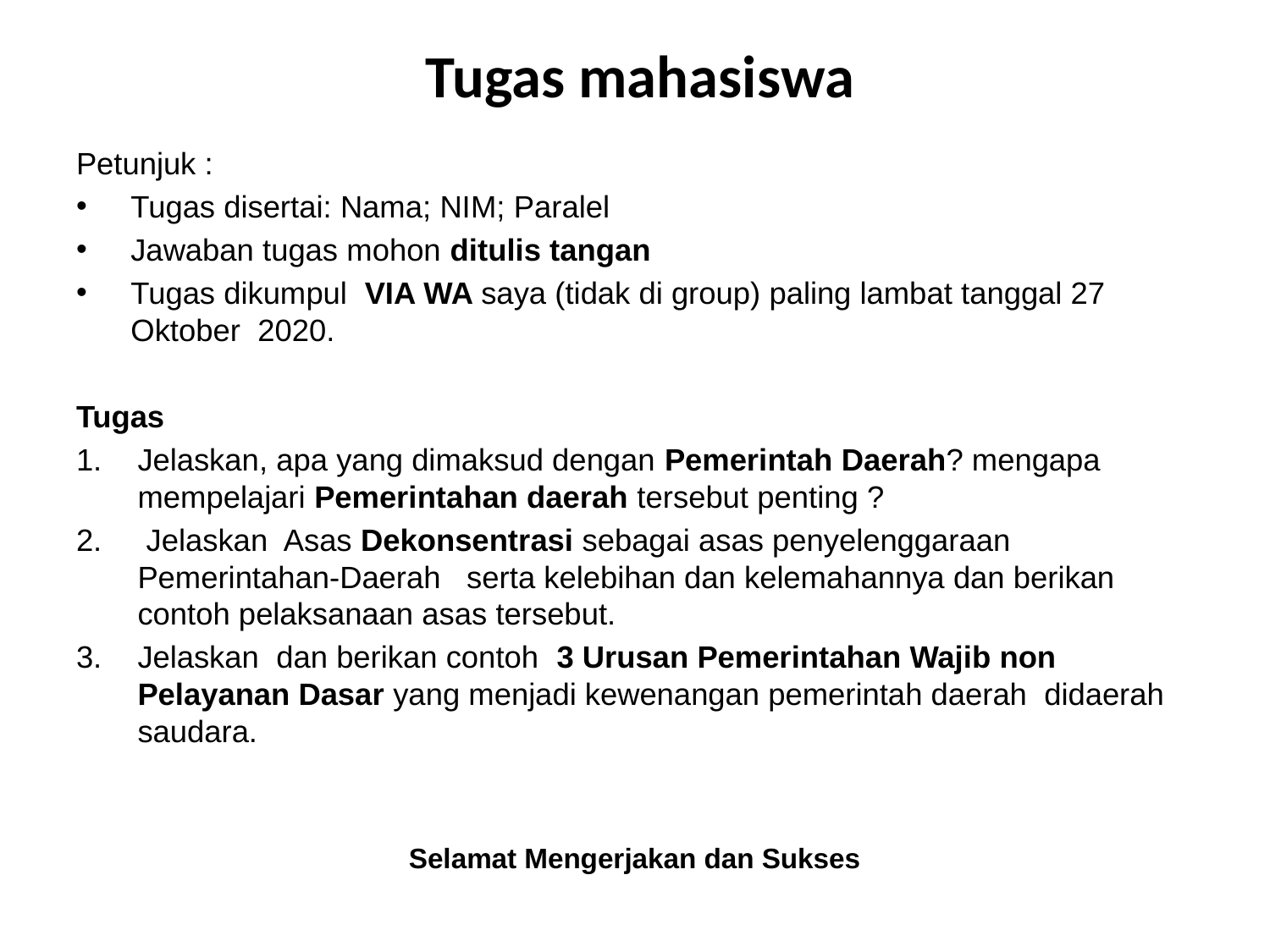

# Tugas mahasiswa
Petunjuk :
Tugas disertai: Nama; NIM; Paralel
Jawaban tugas mohon ditulis tangan
Tugas dikumpul  VIA WA saya (tidak di group) paling lambat tanggal 27 Oktober  2020.

Tugas
Jelaskan, apa yang dimaksud dengan Pemerintah Daerah? mengapa mempelajari Pemerintahan daerah tersebut penting ?
 Jelaskan  Asas Dekonsentrasi sebagai asas penyelenggaraan Pemerintahan-Daerah   serta kelebihan dan kelemahannya dan berikan contoh pelaksanaan asas tersebut.
Jelaskan  dan berikan contoh  3 Urusan Pemerintahan Wajib non Pelayanan Dasar yang menjadi kewenangan pemerintah daerah  didaerah saudara.

Selamat Mengerjakan dan Sukses